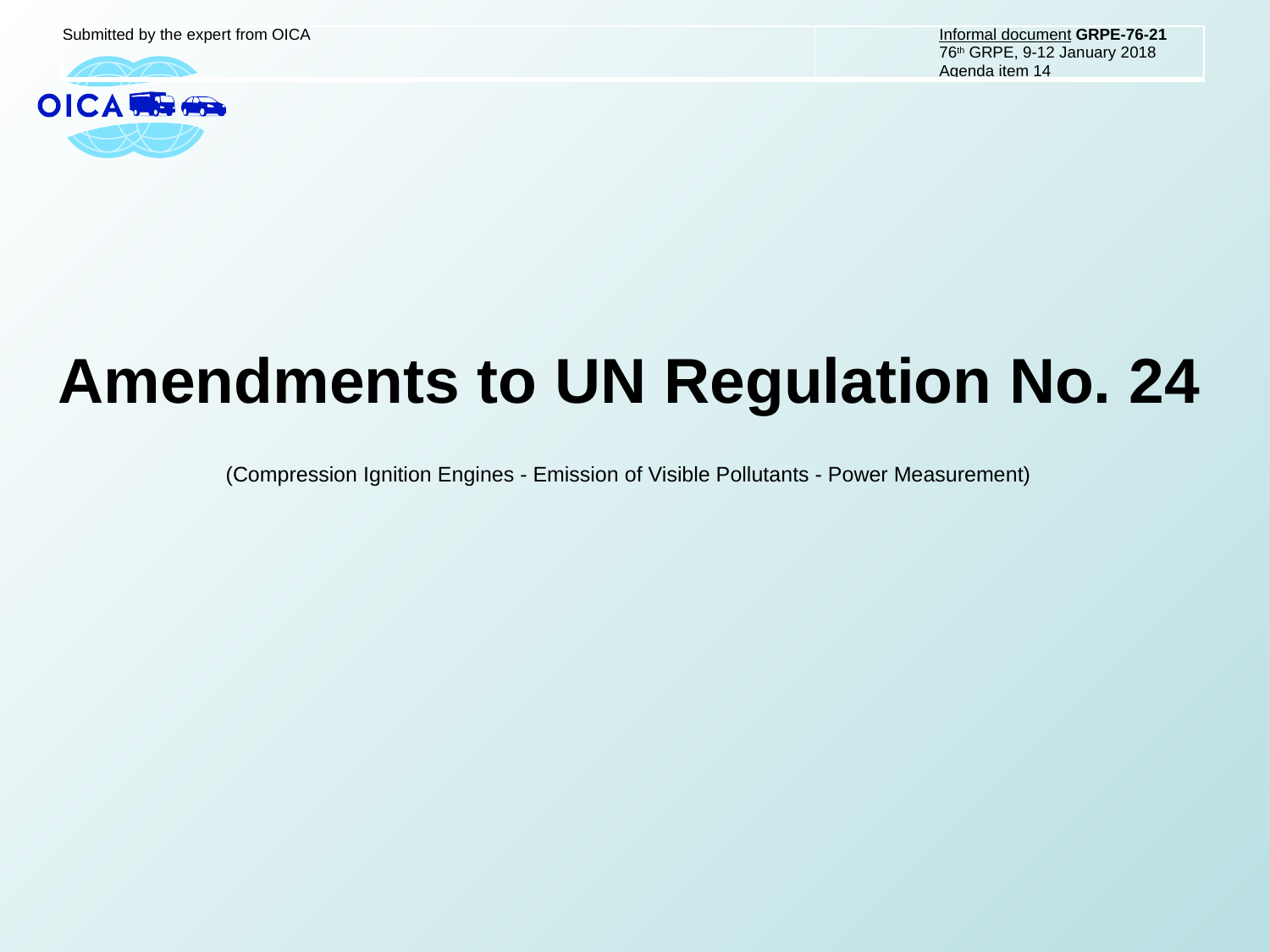

| Submitted by the expert from OICA | Informal document GRPE-76-21 76th GRPE, 9-12 January 2018 Agenda item 14 |
| --- | --- |
Amendments to UN Regulation No. 24 (Compression Ignition Engines - Emission of Visible Pollutants - Power Measurement)